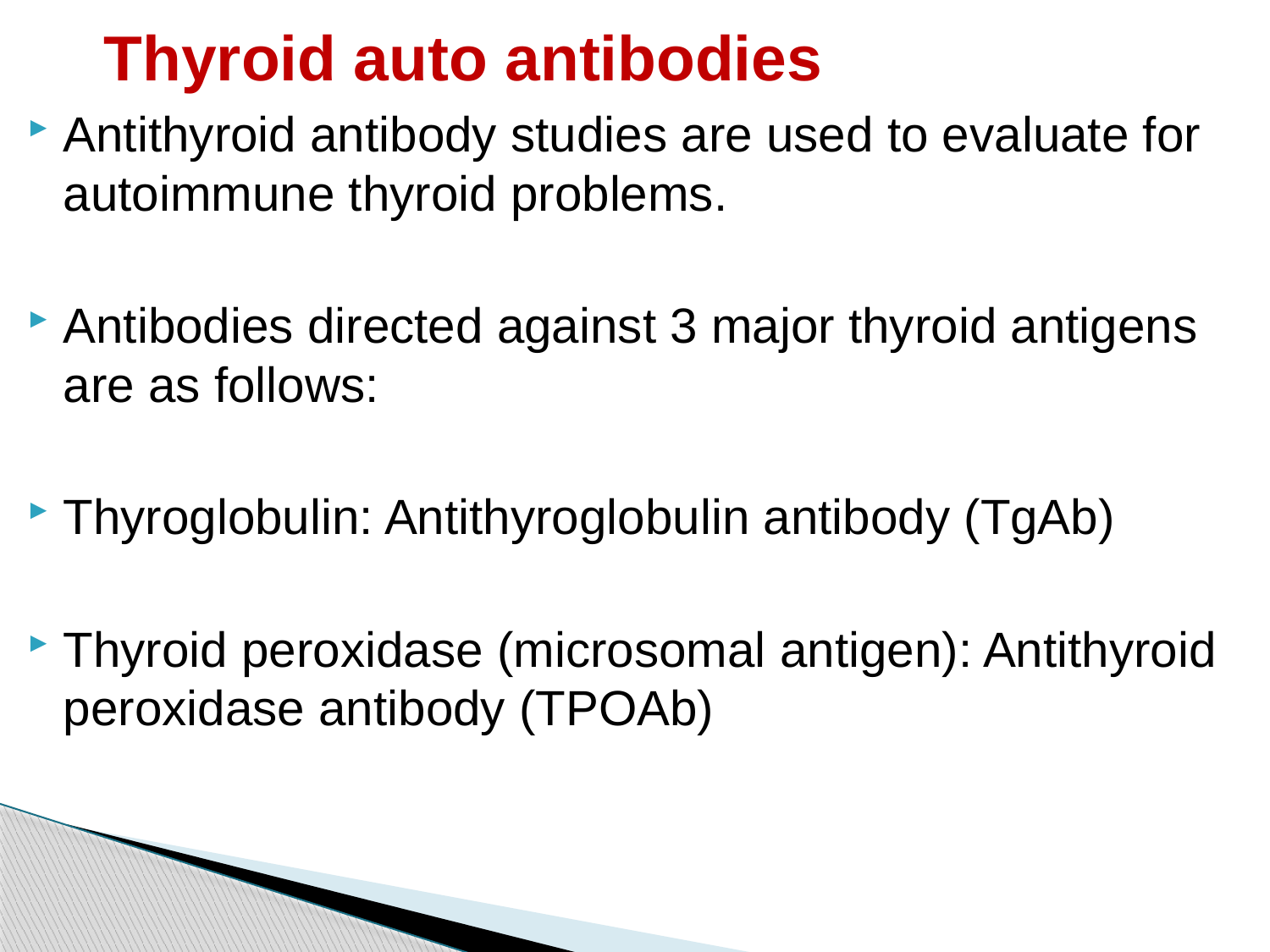

# Thyroid auto antibodies
Antithyroid antibody studies are used to evaluate for autoimmune thyroid problems.

Antibodies directed against 3 major thyroid antigens are as follows:

Thyroglobulin: Antithyroglobulin antibody (TgAb)

Thyroid peroxidase (microsomal antigen): Antithyroid peroxidase antibody (TPOAb)